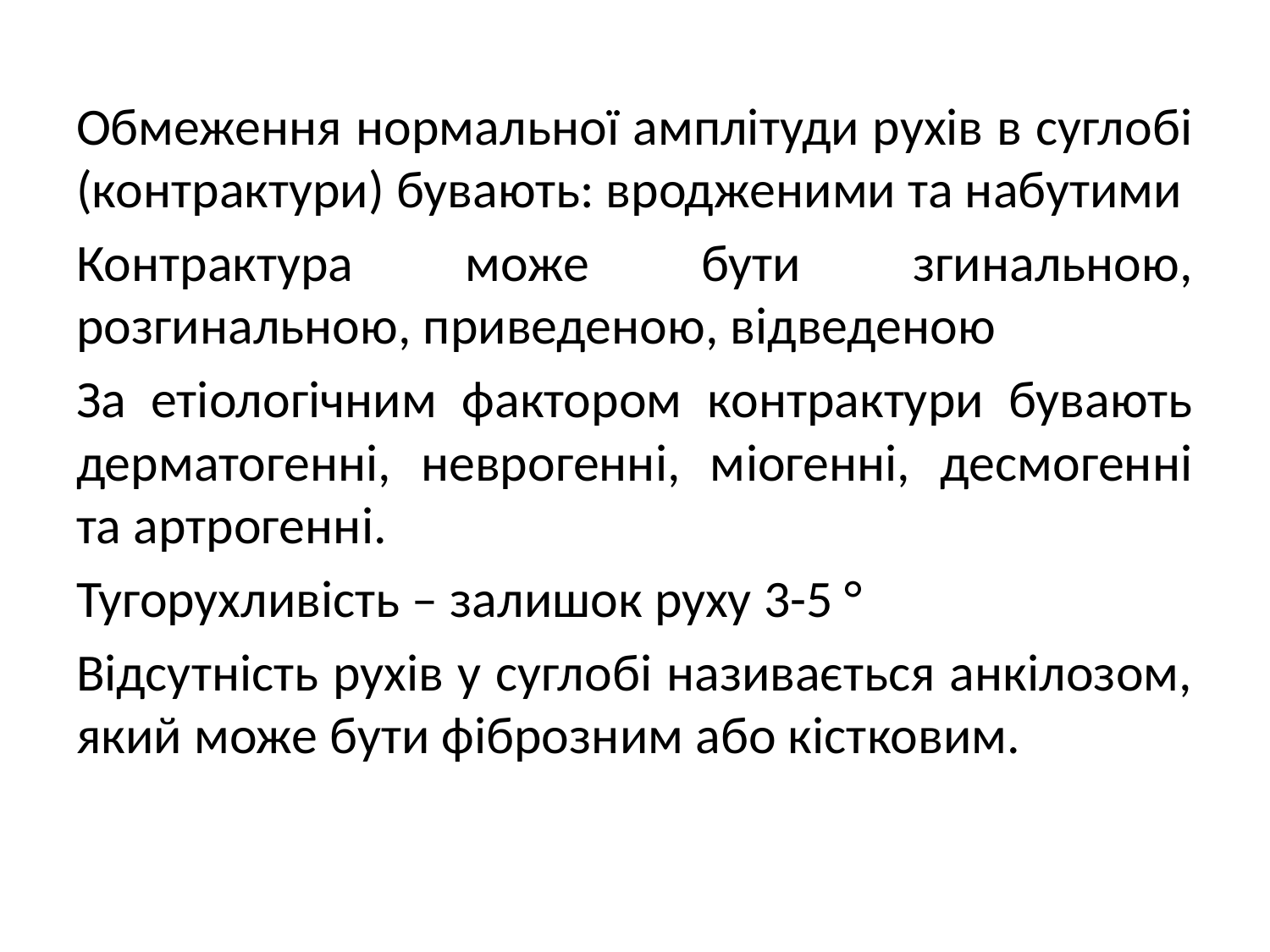

#
Обмеження нормальної амплітуди рухів в суглобі (контрактури) бувають: вродженими та набутими
Контрактура може бути згинальною, розгинальною, приведеною, відведеною
За етіологічним фактором контрактури бувають дерматогенні, неврогенні, міогенні, десмогенні та артрогенні.
Тугорухливість – залишок руху 3-5 °
Відсутність рухів у суглобі називається анкілозом, який може бути фіброзним або кістковим.